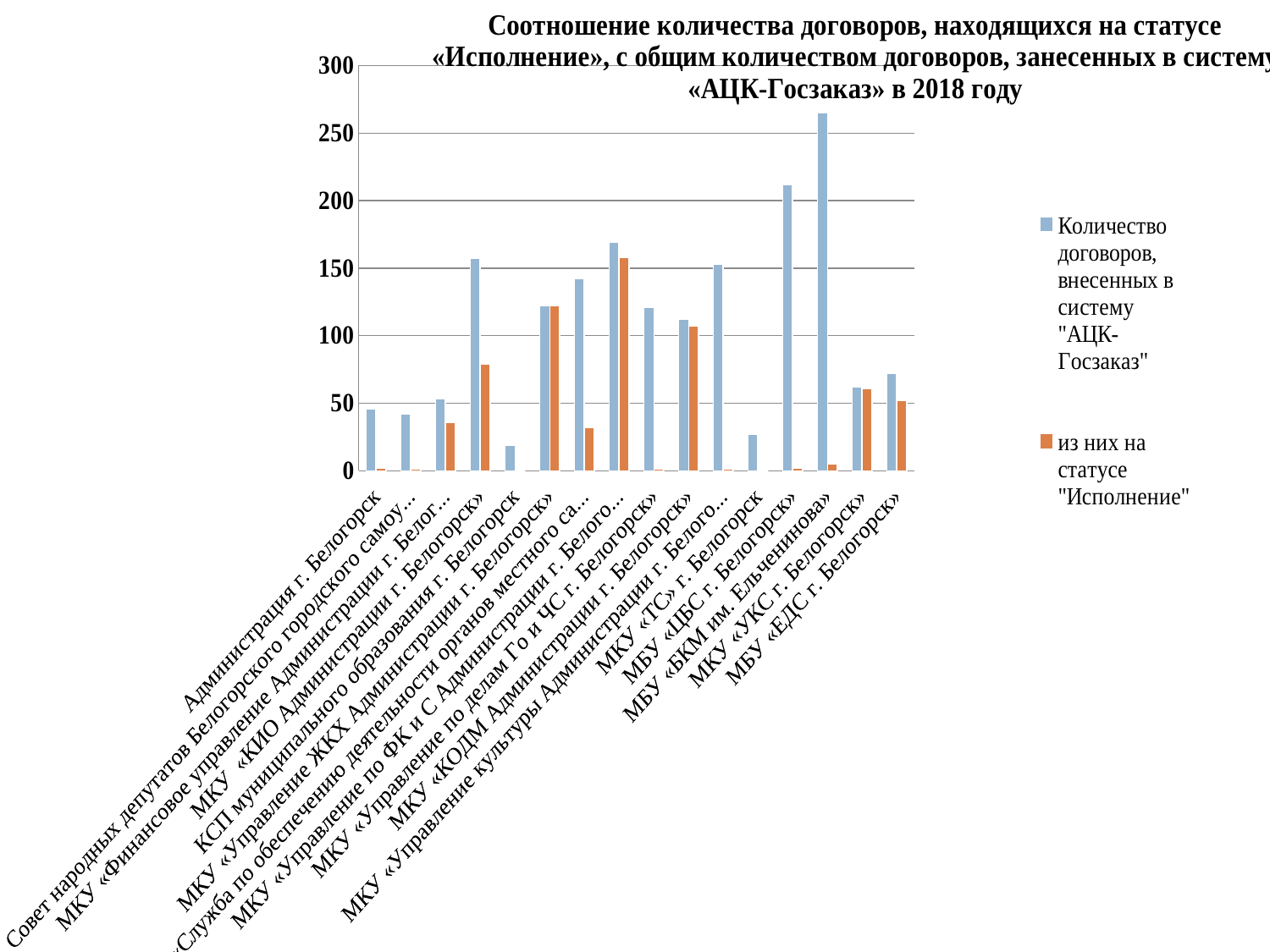

### Chart: Соотношение количества договоров, находящихся на статусе «Исполнение», с общим количеством договоров, занесенных в систему «АЦК-Госзаказ» в 2018 году

| Category |  |  |
|---|---|---|
| Администрация г. Белогорск | 46.0 | 2.0 |
| Совет народных депутатов Белогорского городского самоуправления | 42.0 | 1.0 |
| МКУ «Финансовое управление Администрации г. Белогорск» | 53.0 | 36.0 |
| МКУ  «КИО Администрации г. Белогорск» | 157.0 | 79.0 |
| КСП муниципального образования г. Белогорск | 19.0 | 0.0 |
| МКУ «Управление ЖКХ Администрации г. Белогорск» | 122.0 | 122.0 |
| МКУ «Служба по обеспечению деятельности органов местного самоуправления» г. Белогорск | 142.0 | 32.0 |
| МКУ «Управление по ФК и С Администрации г. Белогорск» | 169.0 | 158.0 |
| МКУ «Управление по делам Го и ЧС г. Белогорск» | 121.0 | 1.0 |
| МКУ «КОДМ Администрации г. Белогорск» | 112.0 | 107.0 |
| МКУ «Управление культуры Администрации г. Белогорск» | 153.0 | 1.0 |
| МКУ «ТС» г. Белогорск | 27.0 | 0.0 |
| МБУ «ЦБС г. Белогорск» | 212.0 | 2.0 |
| МБУ «БКМ им. Ельченинова» | 265.0 | 5.0 |
| МКУ «УКС г. Белогорск» | 62.0 | 61.0 |
| МБУ «ЕДС г. Белогорск» | 72.0 | 52.0 |